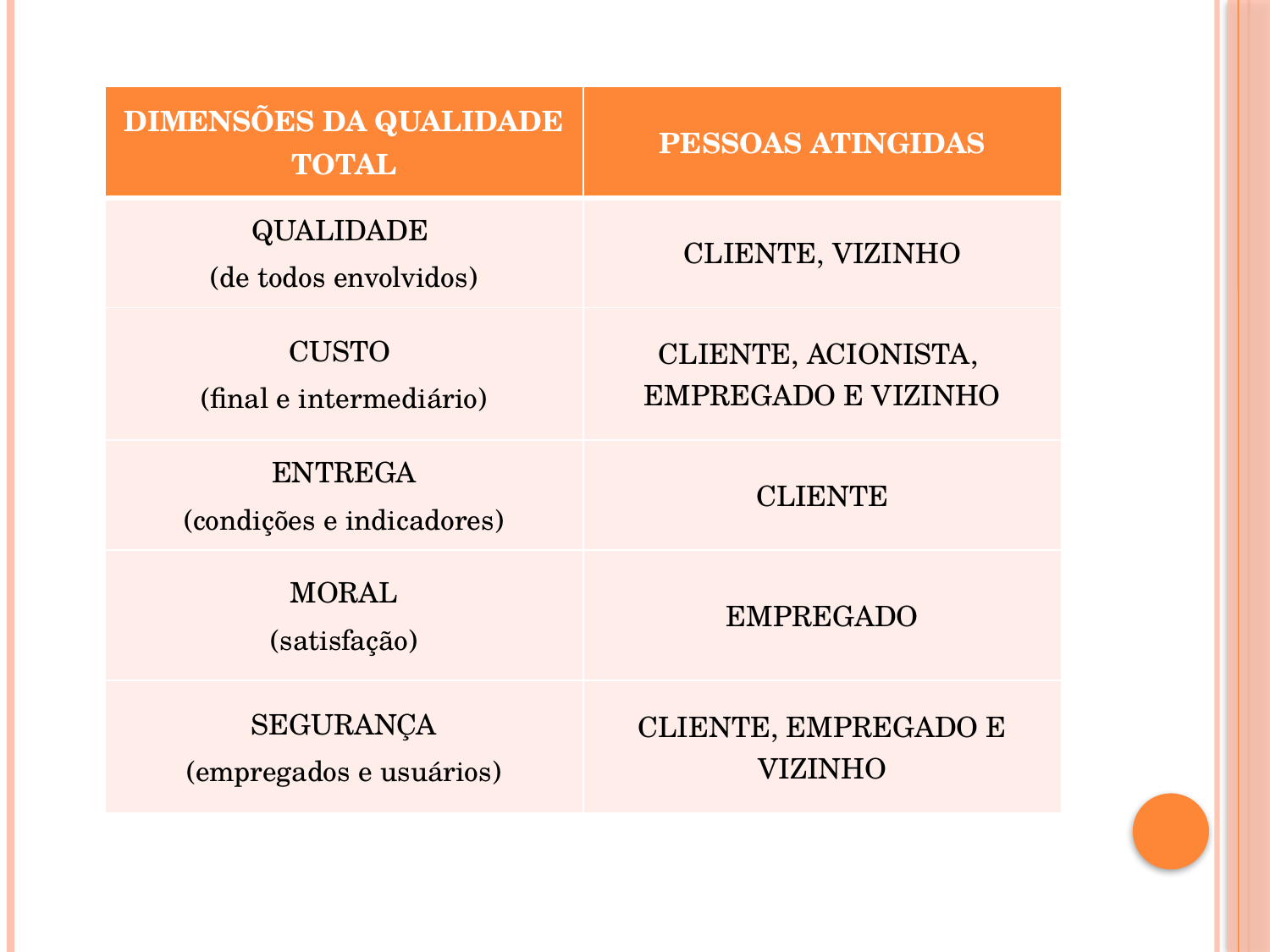

#
| DIMENSÕES DA QUALIDADE TOTAL | PESSOAS ATINGIDAS |
| --- | --- |
| QUALIDADE (de todos envolvidos) | CLIENTE, VIZINHO |
| CUSTO (final e intermediário) | CLIENTE, ACIONISTA, EMPREGADO E VIZINHO |
| ENTREGA (condições e indicadores) | CLIENTE |
| MORAL (satisfação) | EMPREGADO |
| SEGURANÇA (empregados e usuários) | CLIENTE, EMPREGADO E VIZINHO |